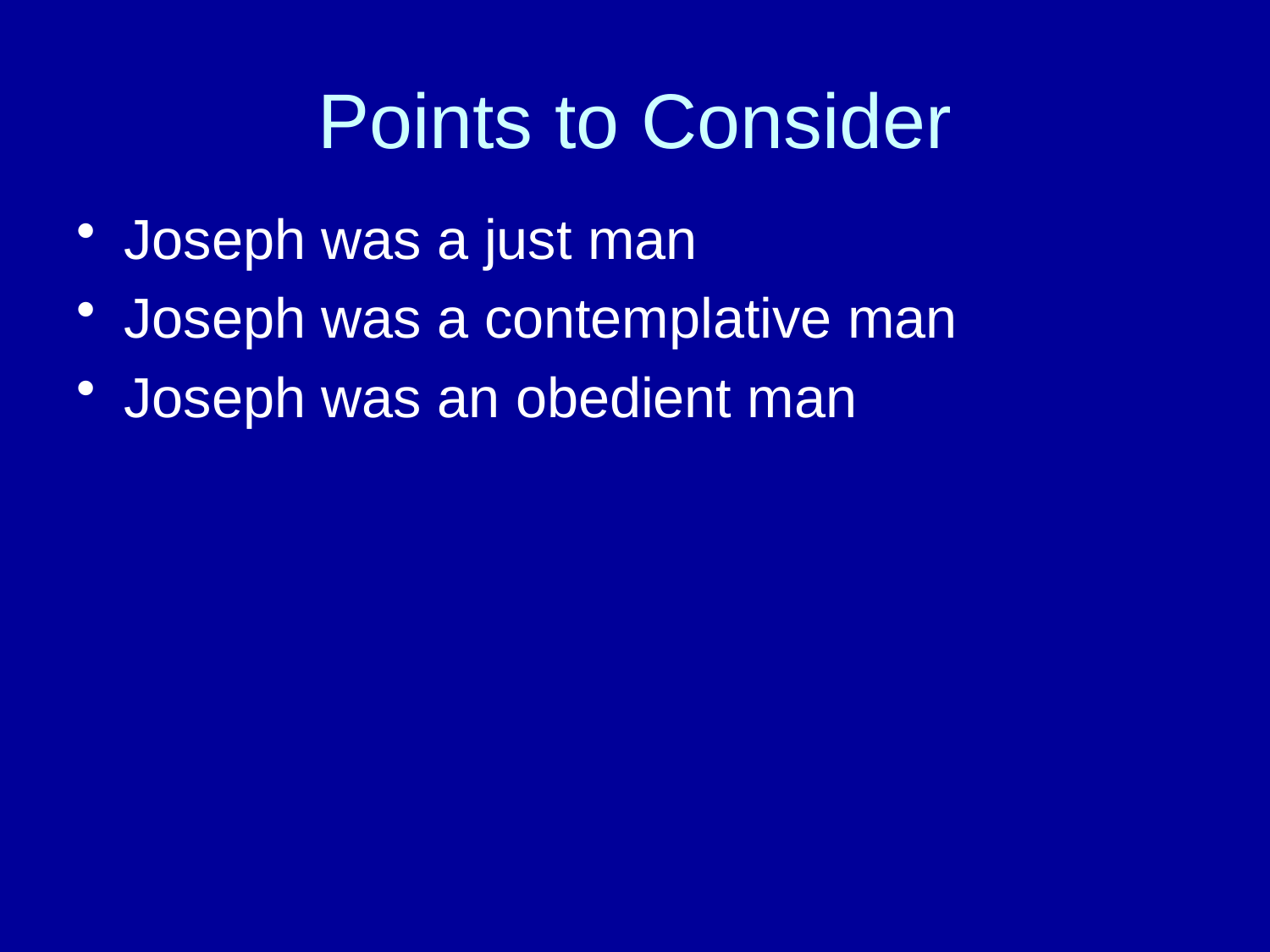

# Points to Consider
Joseph was a just man
Joseph was a contemplative man
Joseph was an obedient man